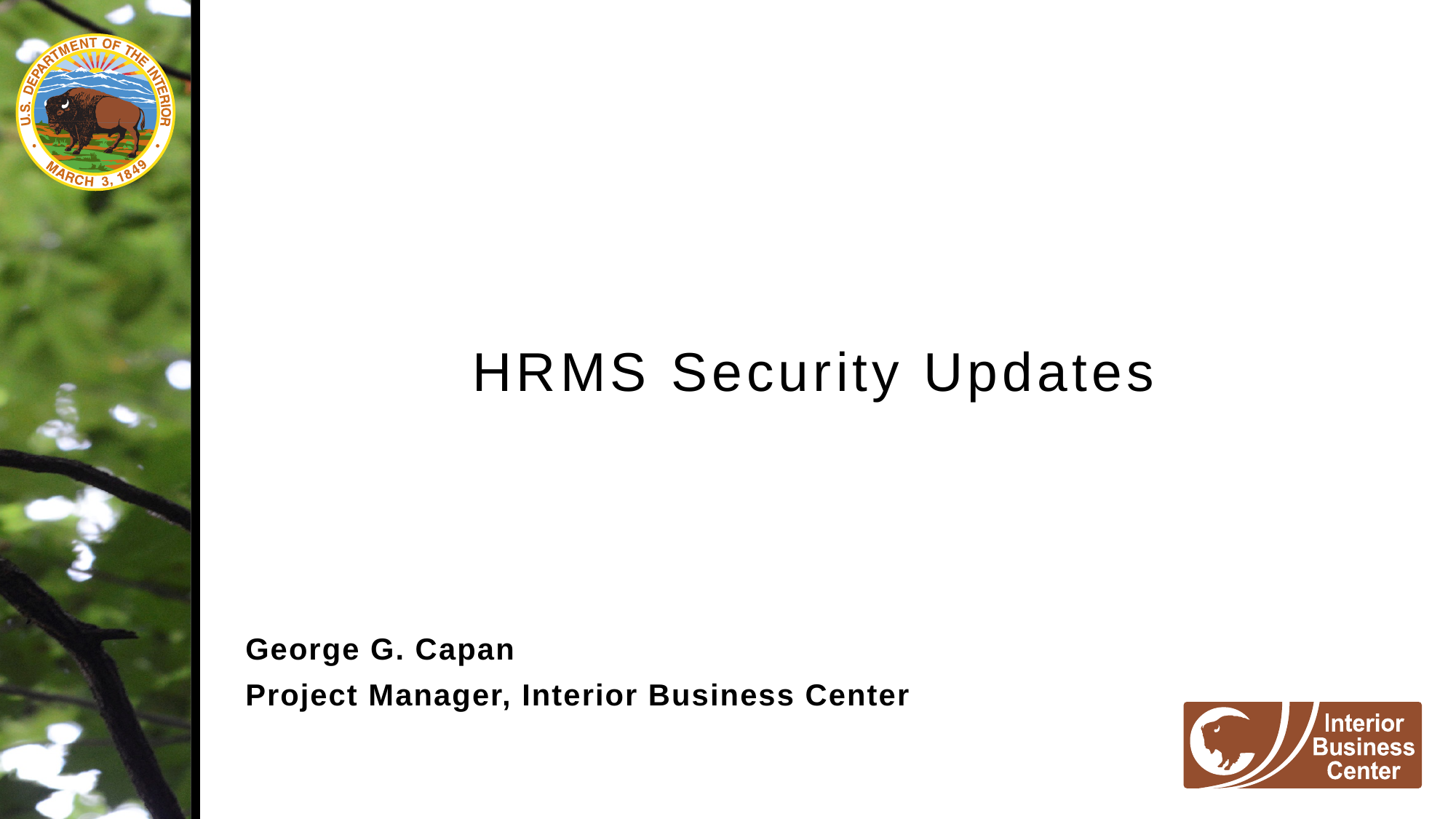

# HRMS Security Updates
George G. Capan
Project Manager, Interior Business Center